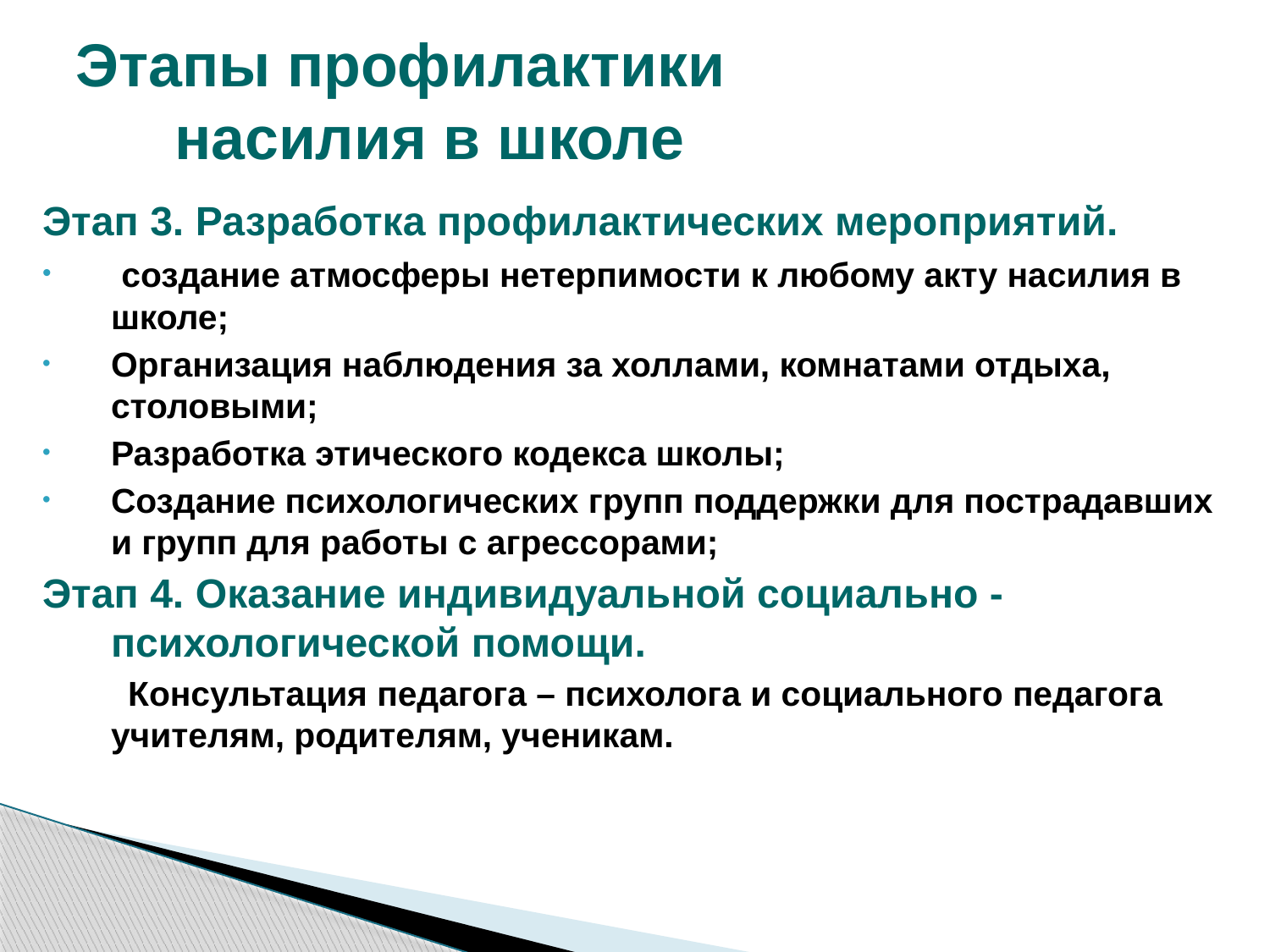

# Этапы профилактики насилия в школе
Этап 3. Разработка профилактических мероприятий.
 создание атмосферы нетерпимости к любому акту насилия в школе;
Организация наблюдения за холлами, комнатами отдыха, столовыми;
Разработка этического кодекса школы;
Создание психологических групп поддержки для пострадавших и групп для работы с агрессорами;
Этап 4. Оказание индивидуальной социально - психологической помощи.
         Консультация педагога – психолога и социального педагога учителям, родителям, ученикам.